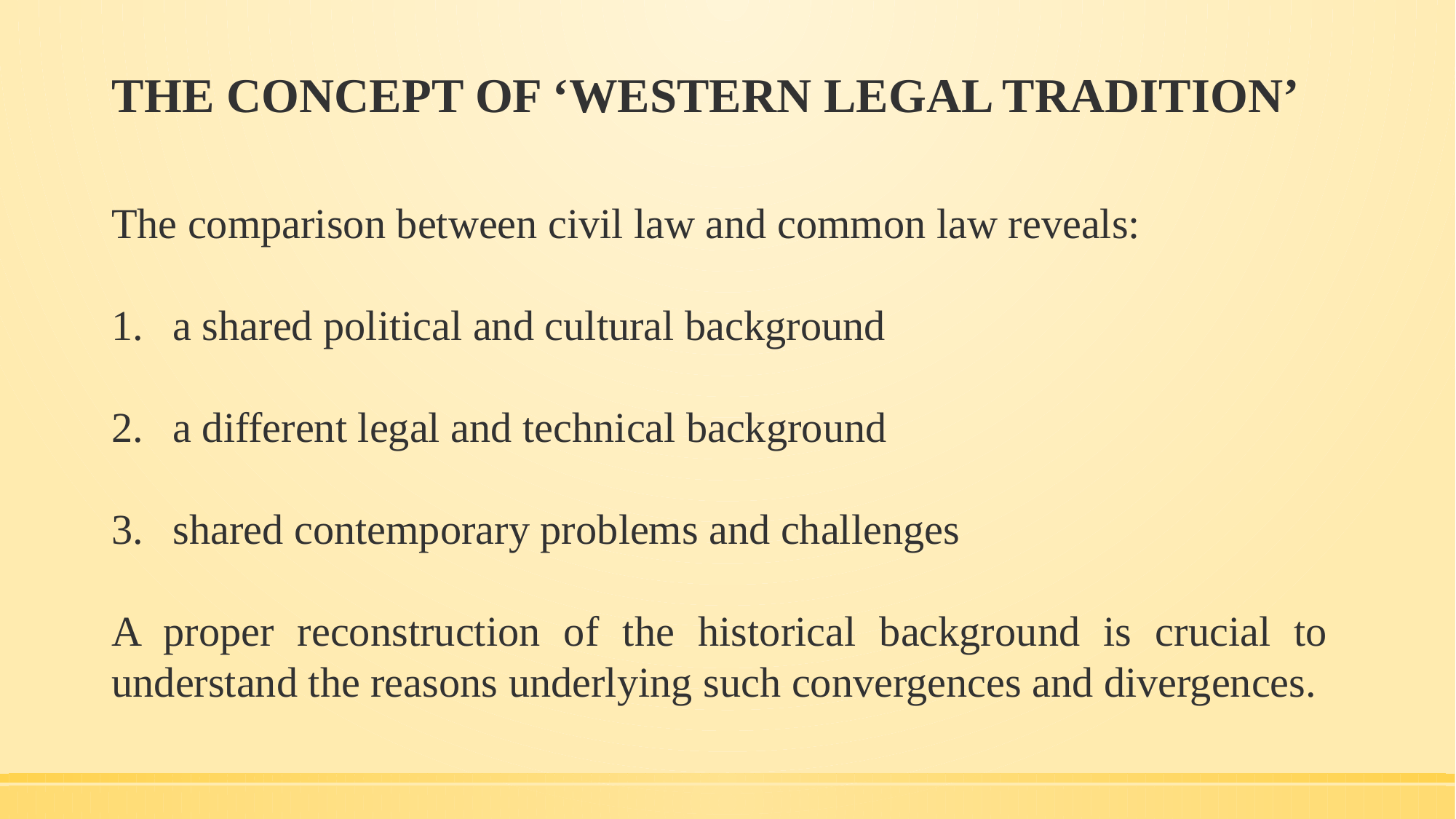

# THE CONCEPT OF ‘WESTERN LEGAL TRADITION’
The comparison between civil law and common law reveals:

a shared political and cultural background

a different legal and technical background

shared contemporary problems and challenges

A proper reconstruction of the historical background is crucial to understand the reasons underlying such convergences and divergences.